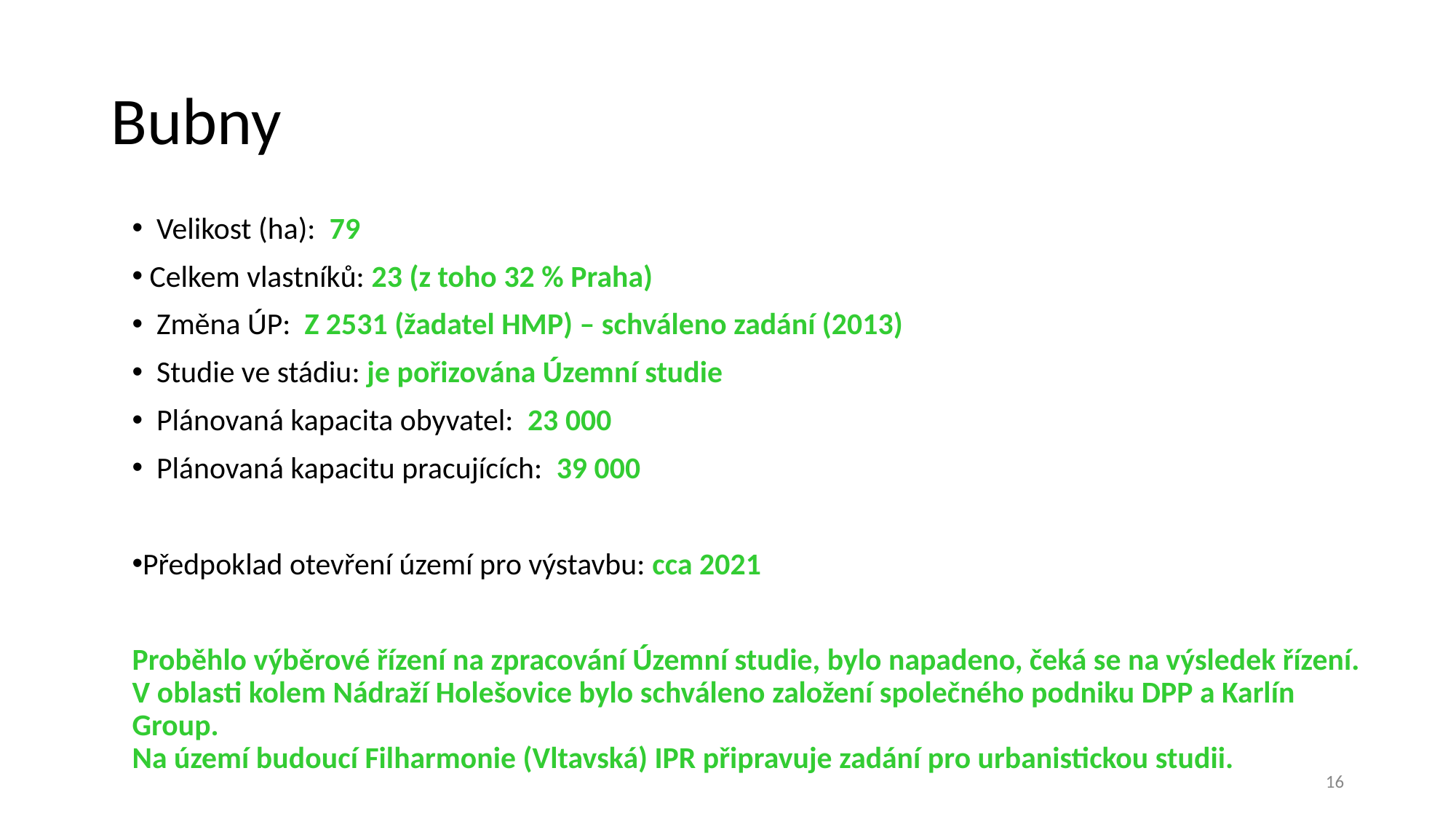

# Bubny
  Velikost (ha):  79
 Celkem vlastníků: 23 (z toho 32 % Praha)
  Změna ÚP:  Z 2531 (žadatel HMP) – schváleno zadání (2013)
  Studie ve stádiu: je pořizována Územní studie
  Plánovaná kapacita obyvatel:  23 000
  Plánovaná kapacitu pracujících:  39 000

Předpoklad otevření území pro výstavbu: cca 2021

Proběhlo výběrové řízení na zpracování Územní studie, bylo napadeno, čeká se na výsledek řízení.
V oblasti kolem Nádraží Holešovice bylo schváleno založení společného podniku DPP a Karlín Group.
Na území budoucí Filharmonie (Vltavská) IPR připravuje zadání pro urbanistickou studii.

16